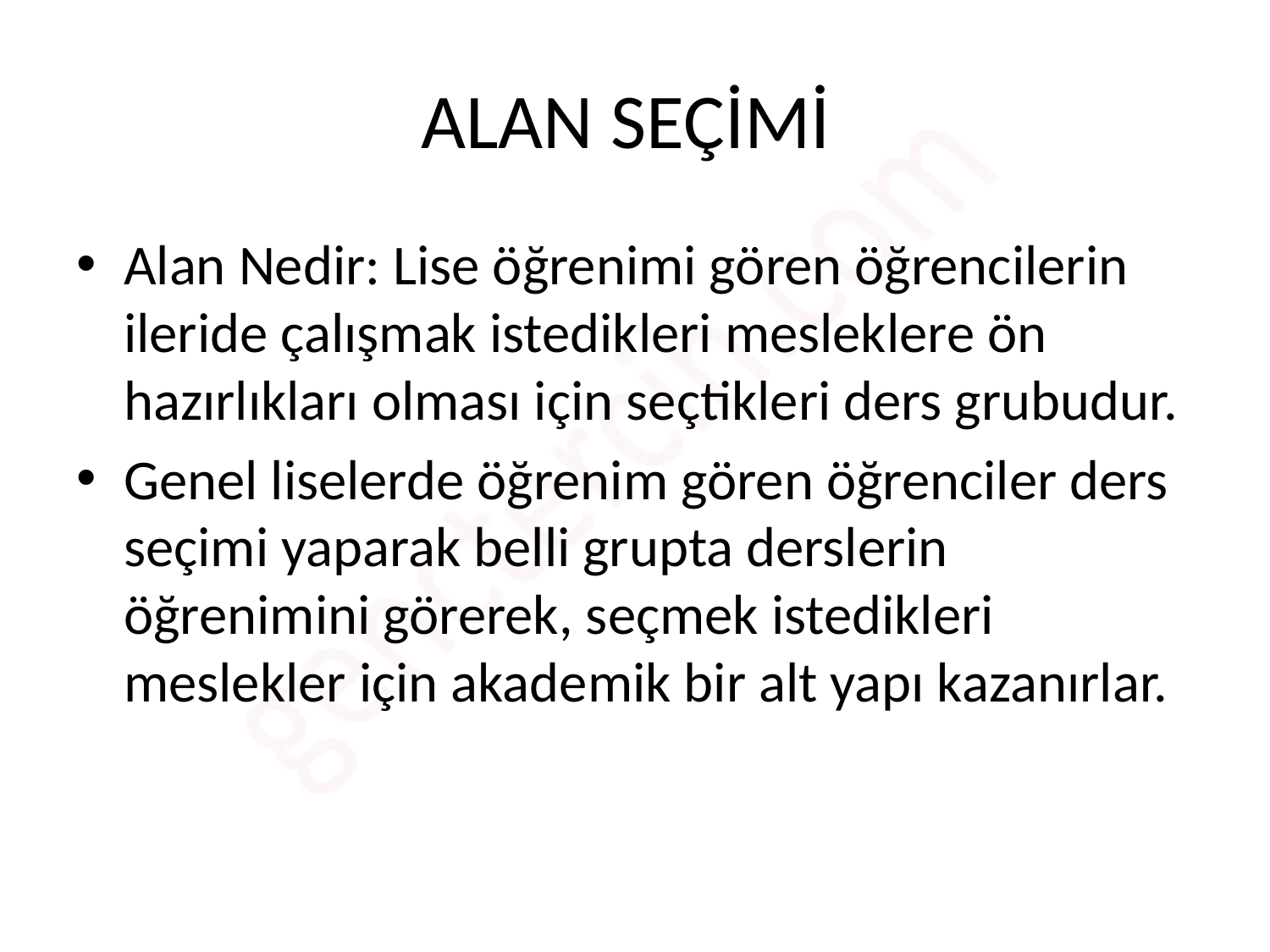

# ALAN SEÇİMİ
Alan Nedir: Lise öğrenimi gören öğrencilerin ileride çalışmak istedikleri mesleklere ön hazırlıkları olması için seçtikleri ders grubudur.
Genel liselerde öğrenim gören öğrenciler ders seçimi yaparak belli grupta derslerin öğrenimini görerek, seçmek istedikleri meslekler için akademik bir alt yapı kazanırlar.